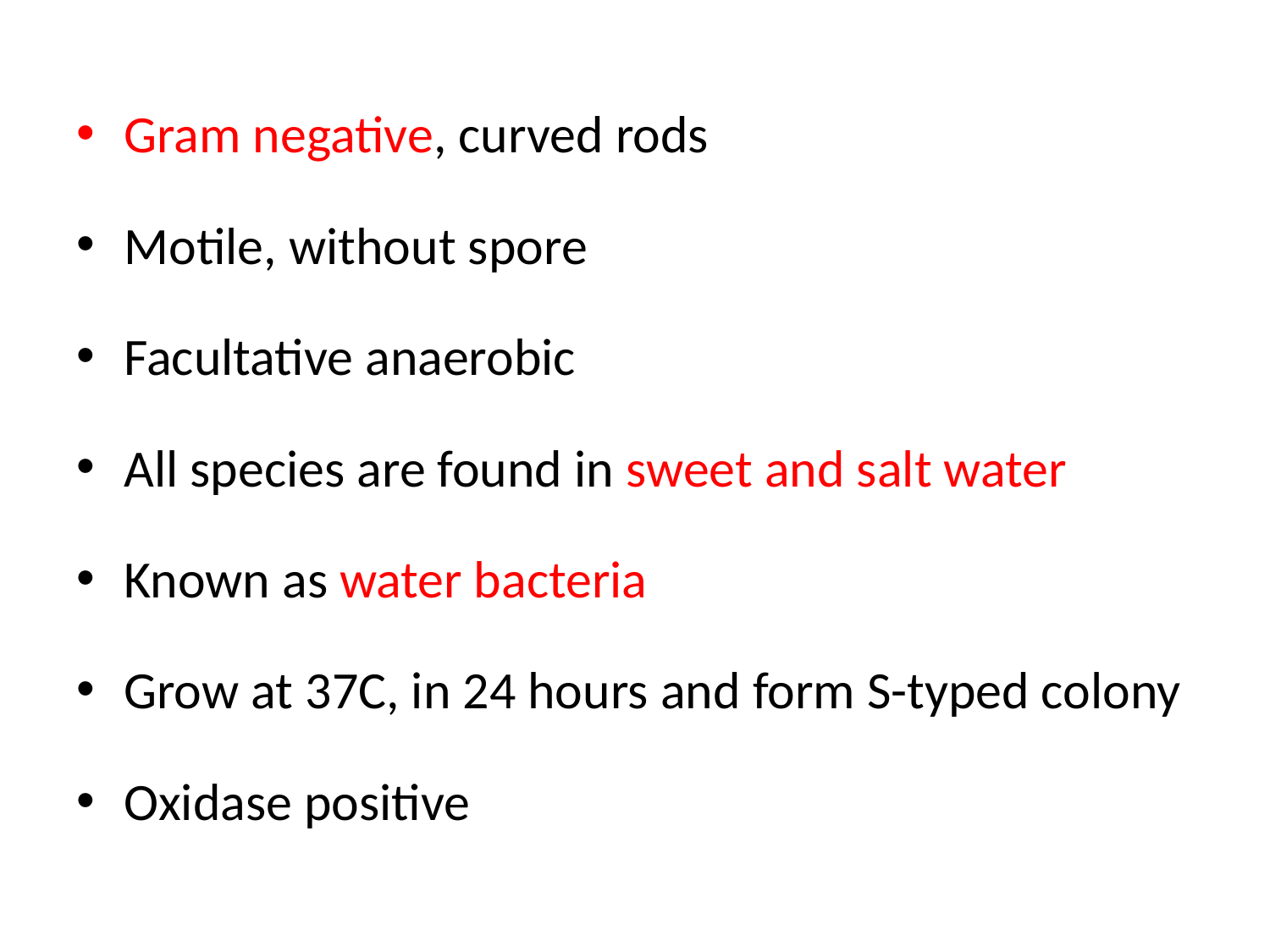

Gram negative, curved rods
Motile, without spore
Facultative anaerobic
All species are found in sweet and salt water
Known as water bacteria
Grow at 37C, in 24 hours and form S-typed colony
Oxidase positive